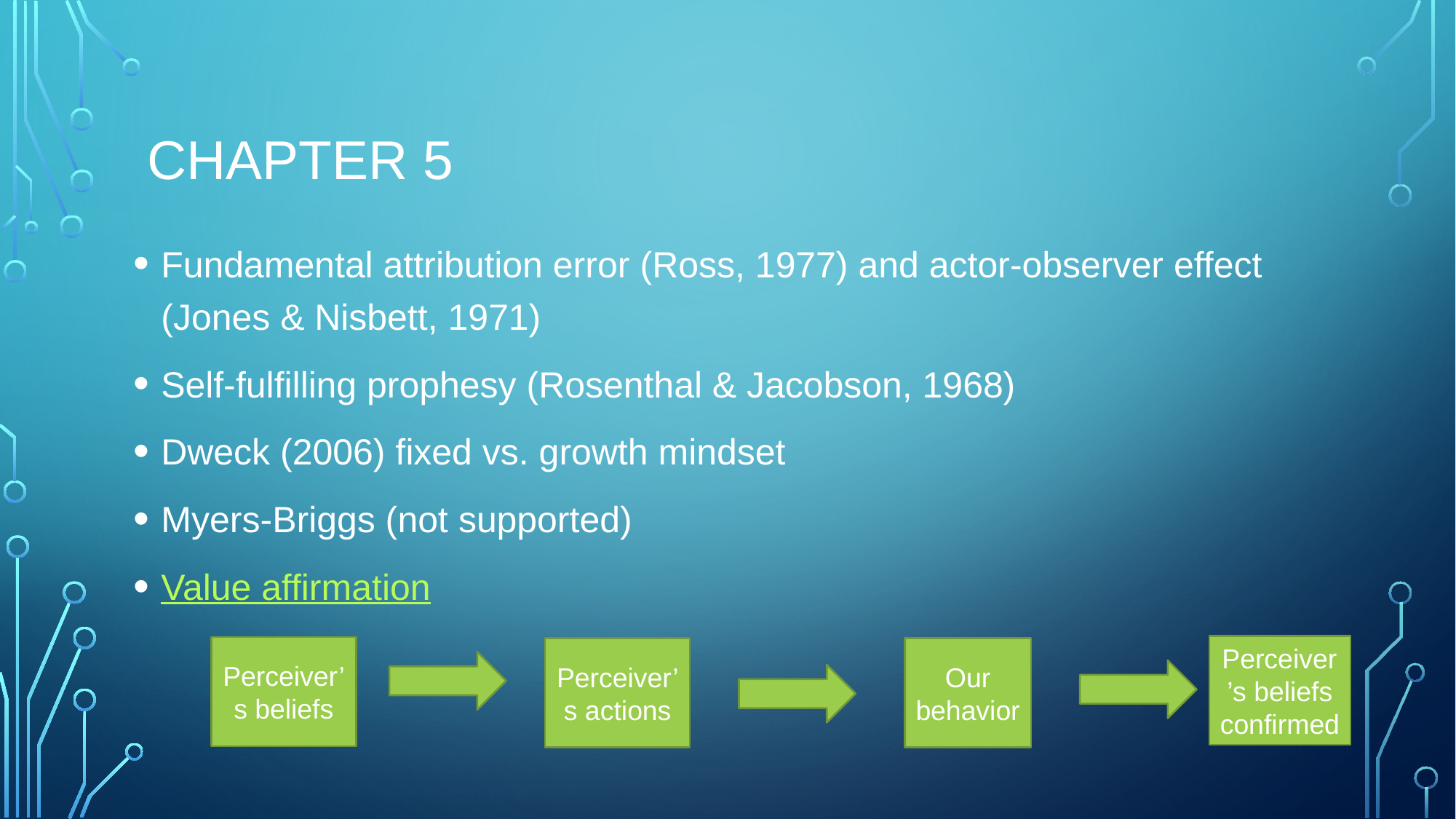

# Chapter 5
Fundamental attribution error (Ross, 1977) and actor-observer effect (Jones & Nisbett, 1971)
Self-fulfilling prophesy (Rosenthal & Jacobson, 1968)
Dweck (2006) fixed vs. growth mindset
Myers-Briggs (not supported)
Value affirmation
Perceiver’s beliefs
confirmed
Perceiver’s beliefs
Perceiver’s actions
Our behavior